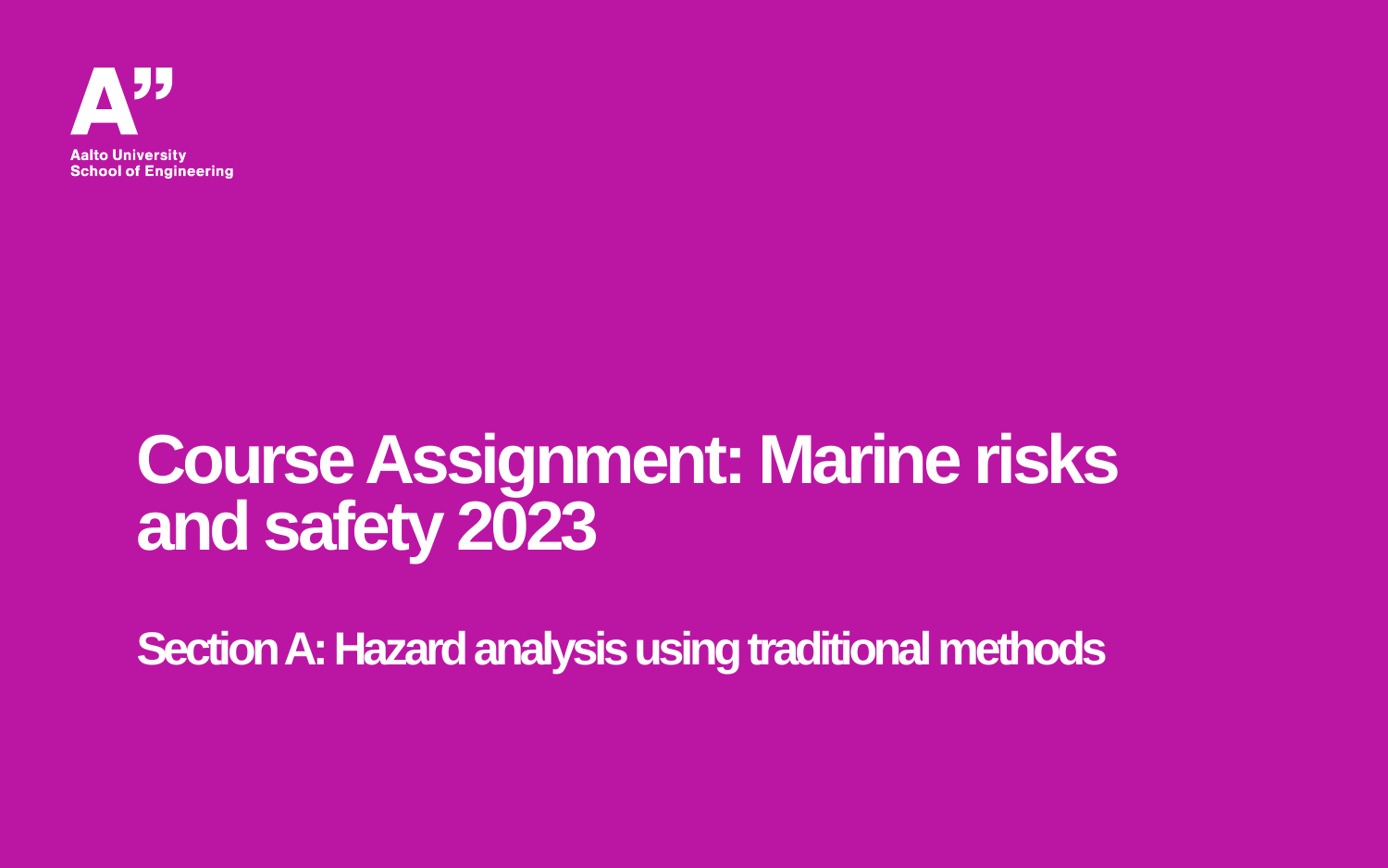

# Course Assignment: Marine risks and safety 2023 Section A: Hazard analysis using traditional methods